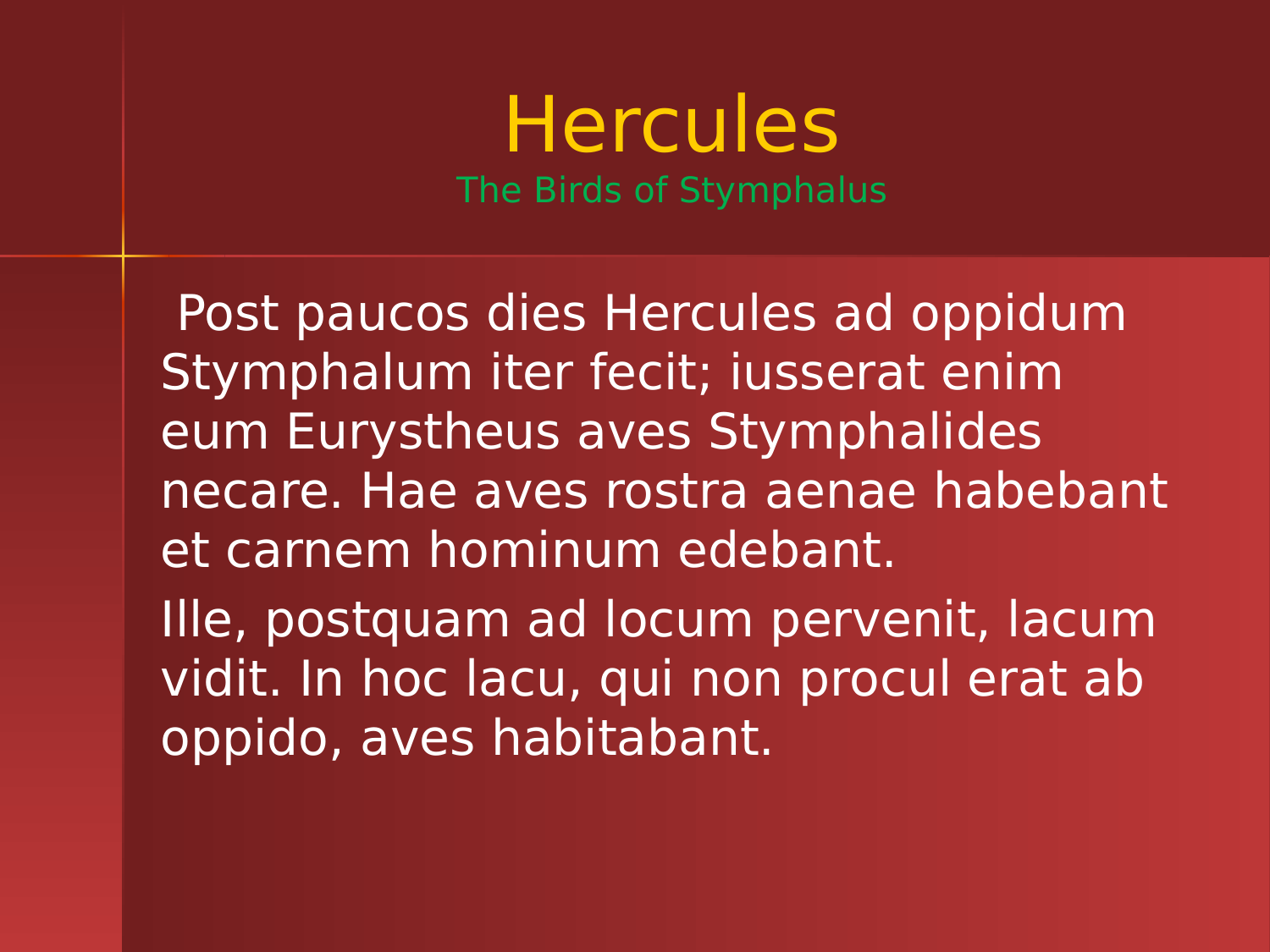

# Hercules The Birds of Stymphalus
 Post paucos dies Hercules ad oppidum Stymphalum iter fecit; iusserat enim eum Eurystheus aves Stymphalides   necare. Hae aves rostra aenae habebant et carnem hominum edebant.
Ille, postquam ad locum pervenit, lacum vidit. In hoc lacu, qui non procul erat ab oppido, aves habitabant.